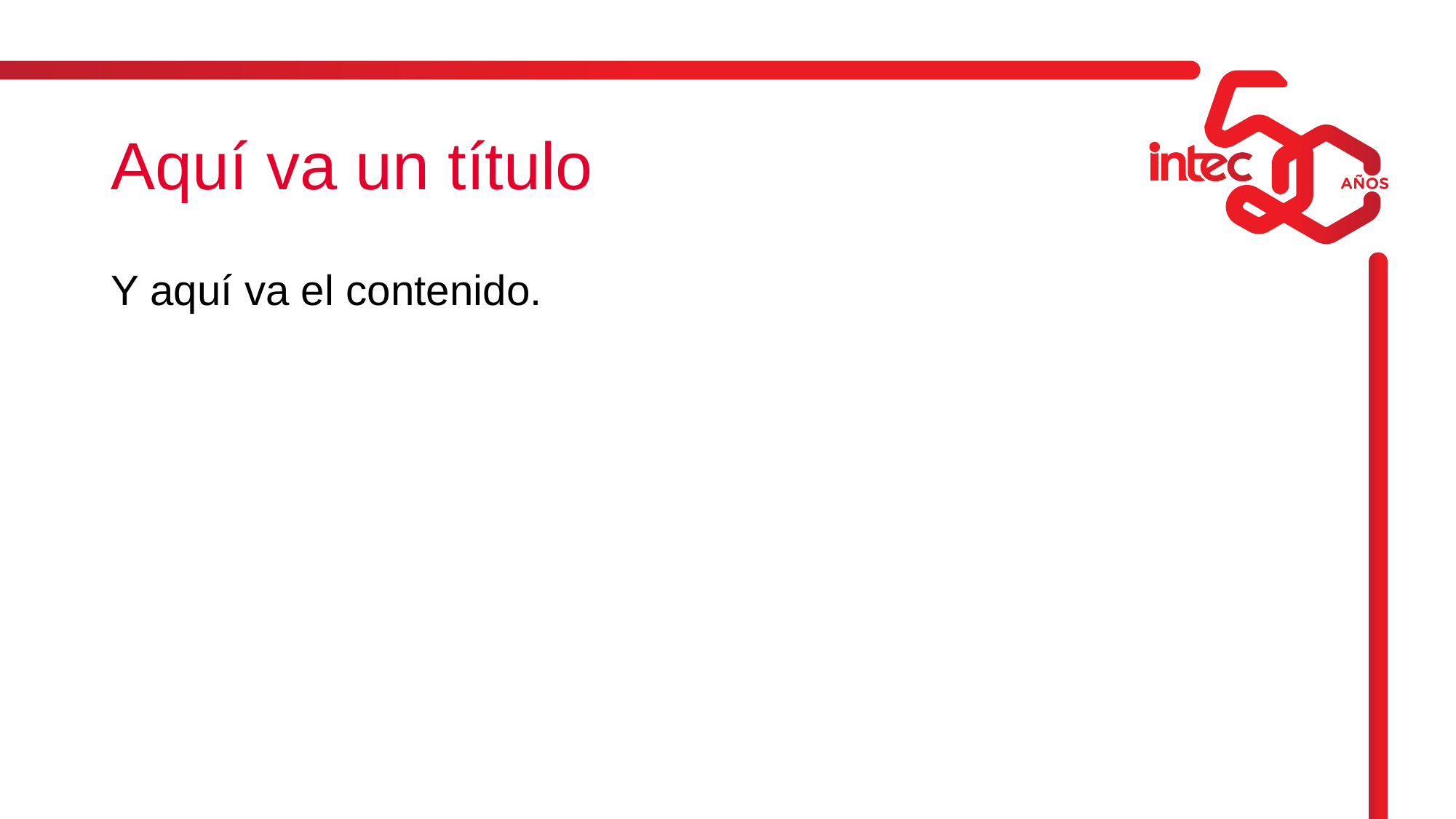

# Aquí va un título
Y aquí va el contenido.